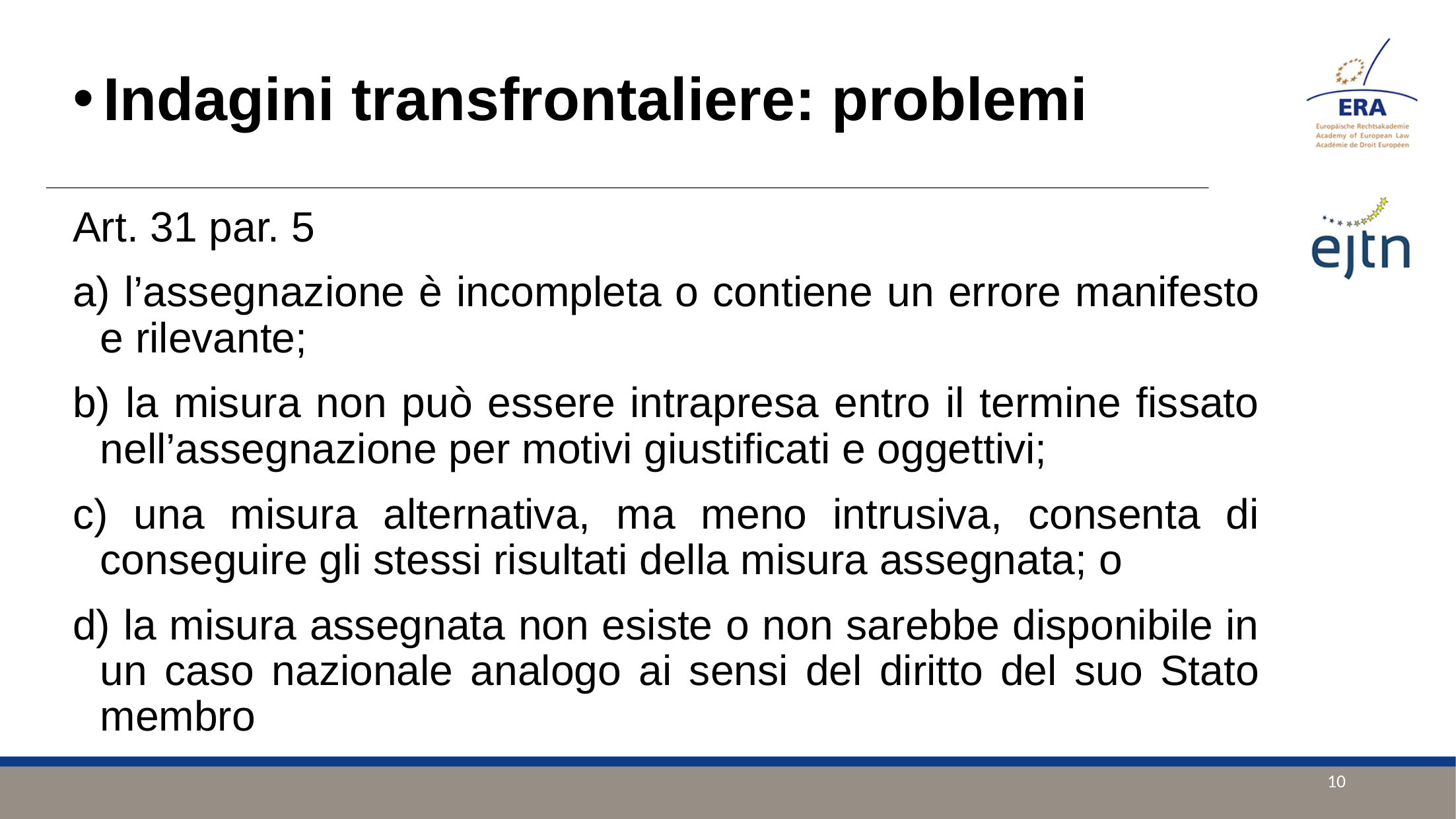

Indagini transfrontaliere: problemi
Art. 31 par. 5
a) l’assegnazione è incompleta o contiene un errore manifesto e rilevante;
b) la misura non può essere intrapresa entro il termine fissato nell’assegnazione per motivi giustificati e oggettivi;
c) una misura alternativa, ma meno intrusiva, consenta di conseguire gli stessi risultati della misura assegnata; o
d) la misura assegnata non esiste o non sarebbe disponibile in un caso nazionale analogo ai sensi del diritto del suo Stato membro
10